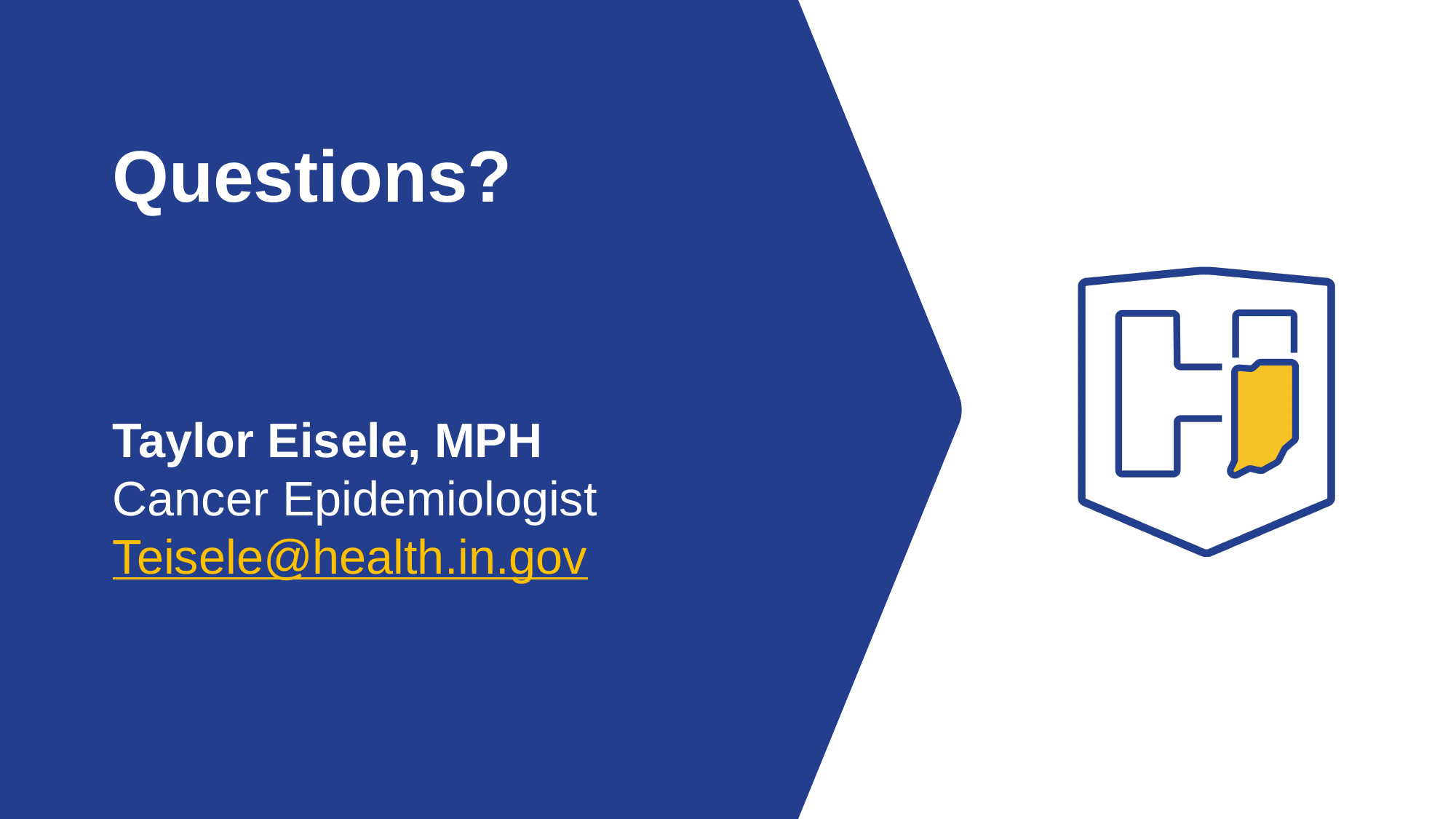

Questions?
Taylor Eisele, MPH
Cancer Epidemiologist
Teisele@health.in.gov